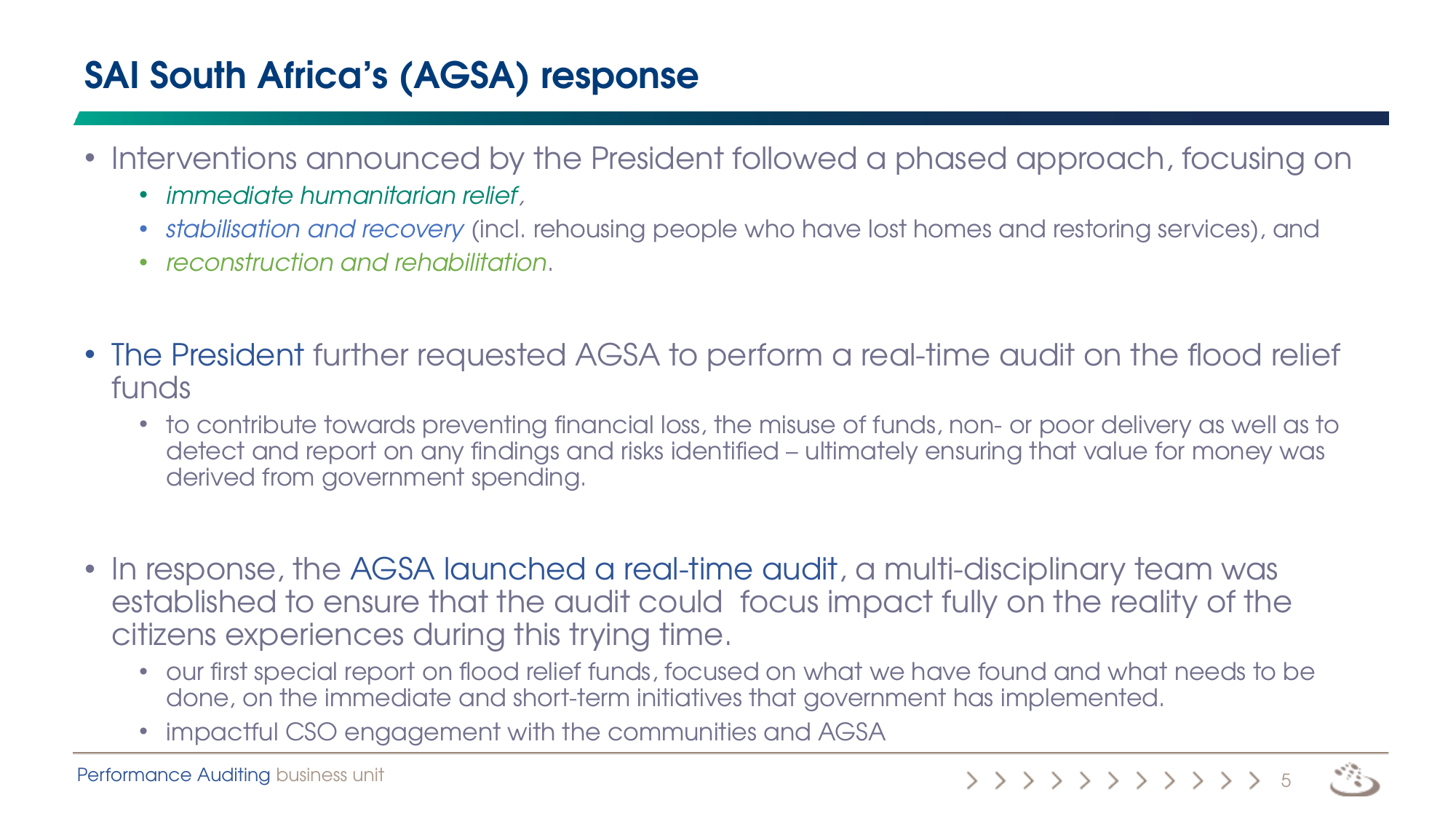

SAI South Africa’s (AGSA) response
Interventions announced by the President followed a phased approach, focusing on
immediate humanitarian relief,
stabilisation and recovery (incl. rehousing people who have lost homes and restoring services), and
reconstruction and rehabilitation.

The President further requested AGSA to perform a real-time audit on the flood relief funds
to contribute towards preventing financial loss, the misuse of funds, non- or poor delivery as well as to detect and report on any findings and risks identified – ultimately ensuring that value for money was derived from government spending.

In response, the AGSA launched a real-time audit, a multi-disciplinary team was established to ensure that the audit could  focus impact fully on the reality of the citizens experiences during this trying time.
our first special report on flood relief funds, focused on what we have found and what needs to be done, on the immediate and short-term initiatives that government has implemented.
impactful CSO engagement with the communities and AGSA

Performance Auditing business unit